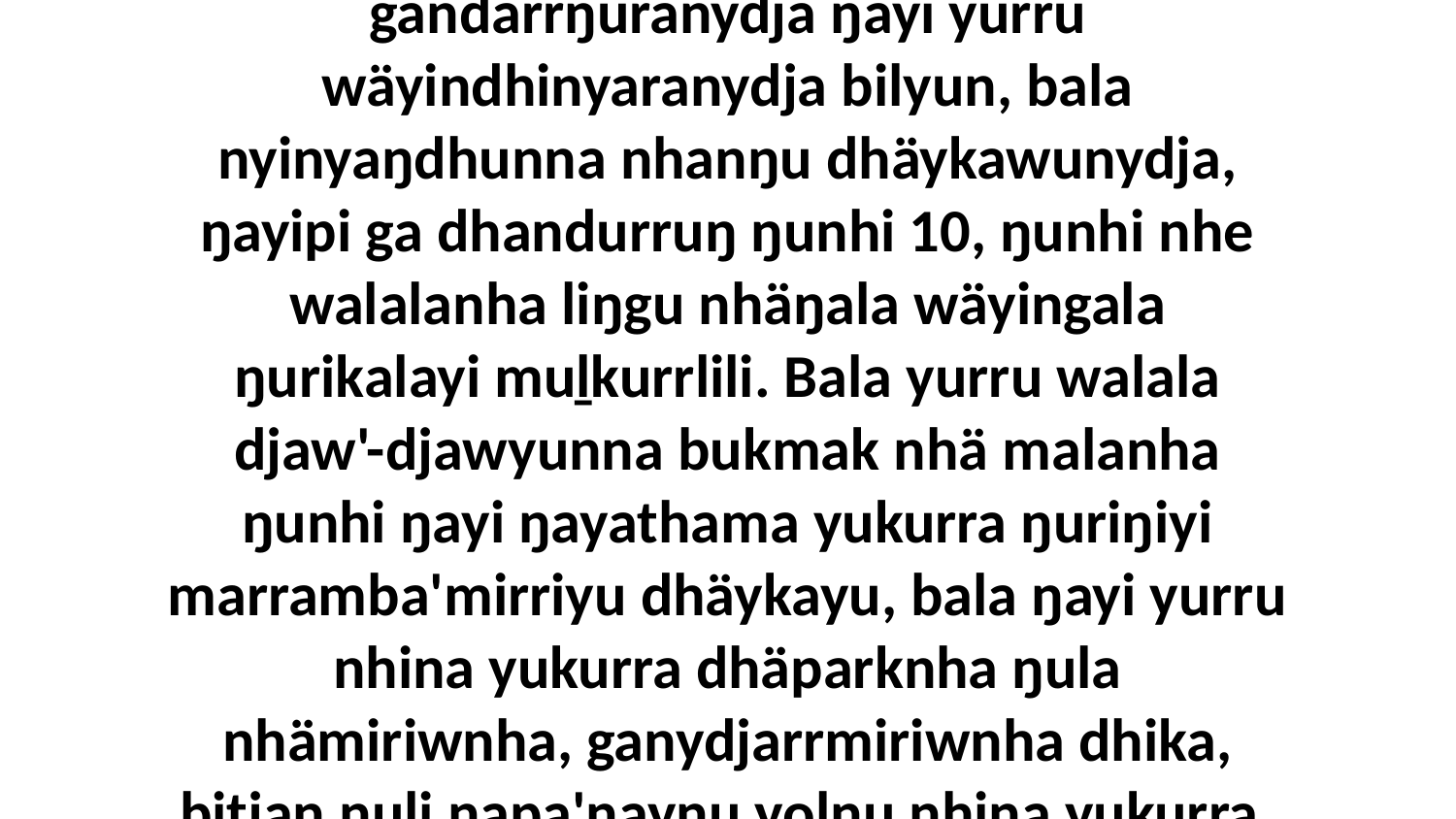

16 “Yo, ŋurruthamanydja ŋunhinydja dhäyka marramba'mirri ŋunhiyi ga wäyindhinyara ŋurruŋu buŋgawa ŋunhi marrtjinydja maṉḏa yukurra yurru rrambaŋi yana, ga ŋuliŋuruyi gandarrŋuranydja ŋayi yurru wäyindhinyaranydja bilyun, bala nyinyaŋdhunna nhanŋu dhäykawunydja, ŋayipi ga dhandurruŋ ŋunhi 10, ŋunhi nhe walalanha liŋgu nhäŋala wäyingala ŋurikalayi muḻkurrlili. Bala yurru walala djaw'-djawyunna bukmak nhä malanha ŋunhi ŋayi ŋayathama yukurra ŋuriŋiyi marramba'mirriyu dhäykayu, bala ŋayi yurru nhina yukurra dhäparknha ŋula nhämiriwnha, ganydjarrmiriwnha dhika, bitjan ŋuli ŋapa'ŋayŋu yolŋu nhina yukurra. Bala yurru walala ḻukana ŋanya barrwaṉ'tja, ŋanaktja dhawar'yunmaramana, bala bathanna ŋanya yurru gurthayuna rumbal-winya'yunmaramana.